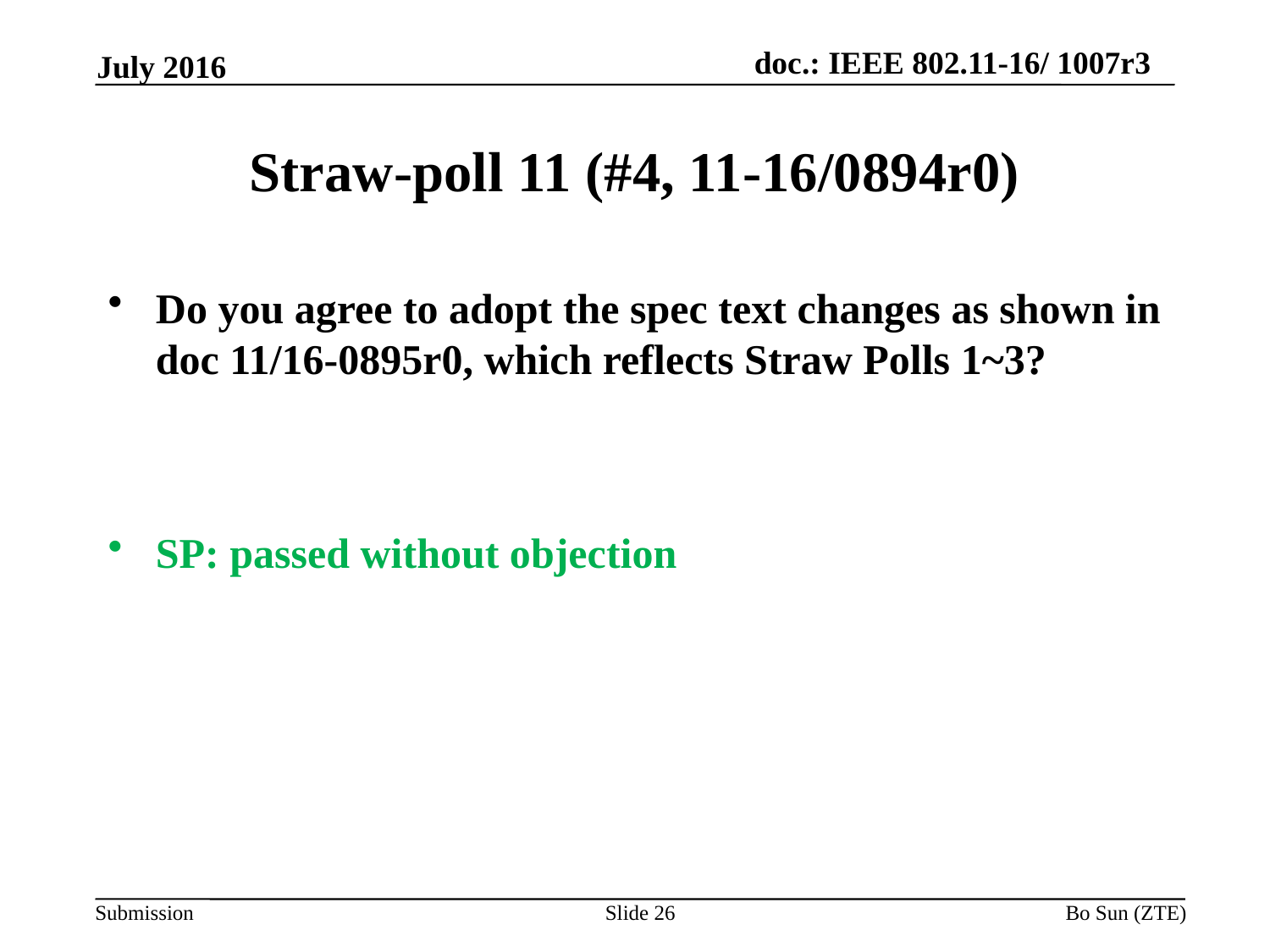

July 2016
# Straw-poll 11 (#4, 11-16/0894r0)
Do you agree to adopt the spec text changes as shown in doc 11/16-0895r0, which reflects Straw Polls 1~3?

SP: passed without objection
Slide 26
Bo Sun (ZTE)